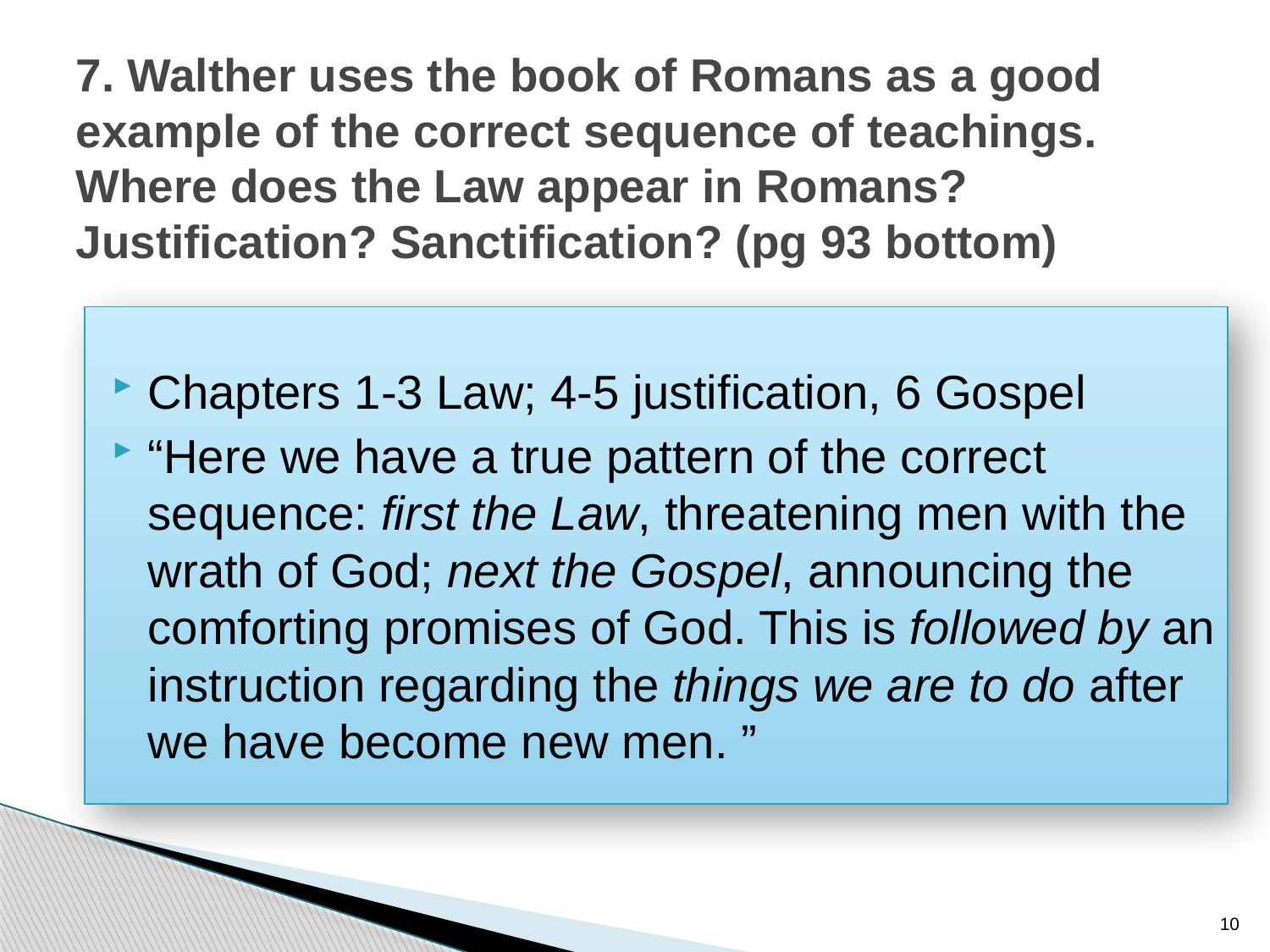

# 7. Walther uses the book of Romans as a good example of the correct sequence of teachings. Where does the Law appear in Romans? Justification? Sanctification? (pg 93 bottom)
Chapters 1-3 Law; 4-5 justification, 6 Gospel
“Here we have a true pattern of the correct sequence: first the Law, threatening men with the wrath of God; next the Gospel, announcing the comforting promises of God. This is followed by an instruction regarding the things we are to do after we have become new men. ”
10